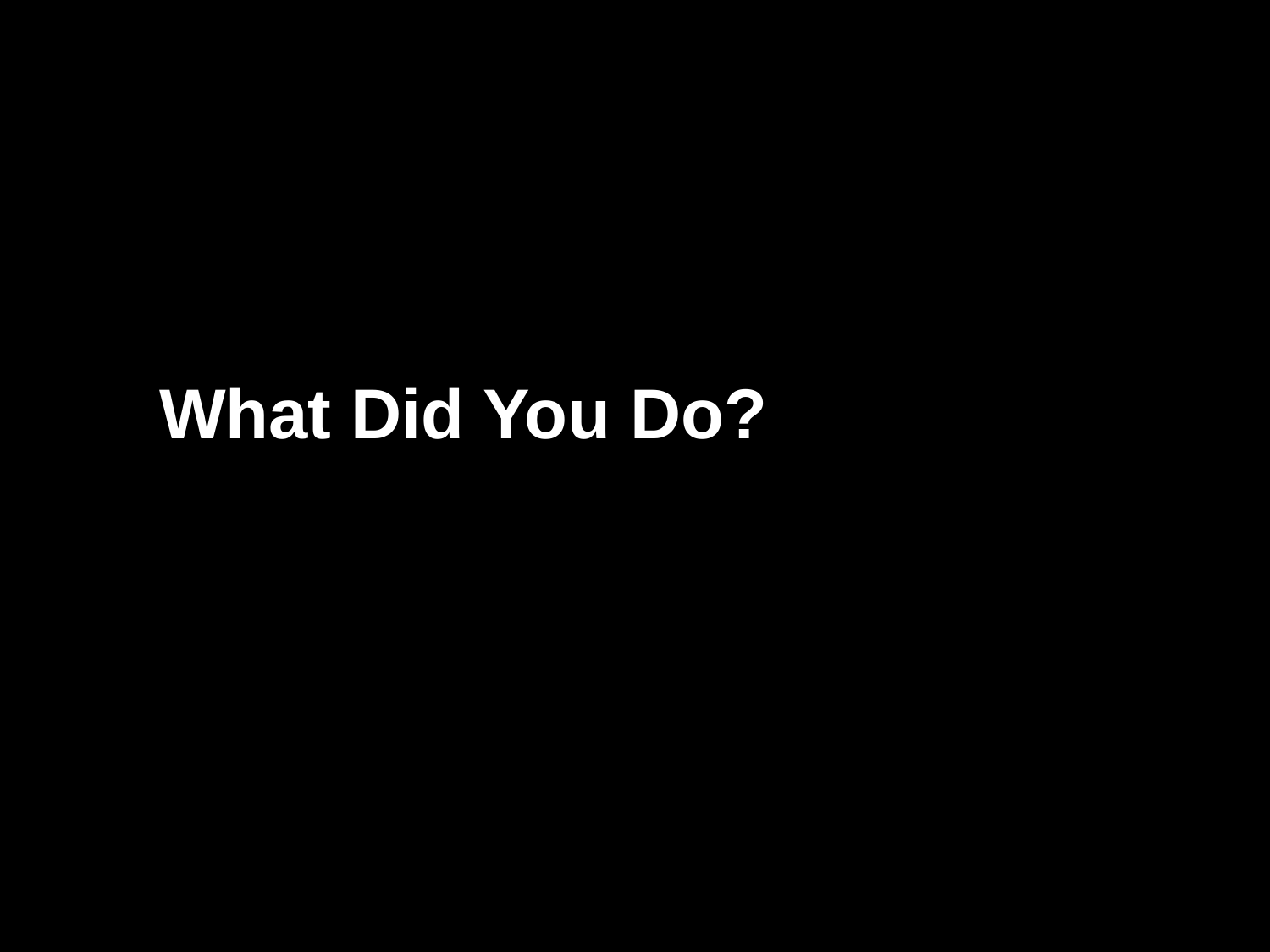

The Evidence

# What Did You Do?
24